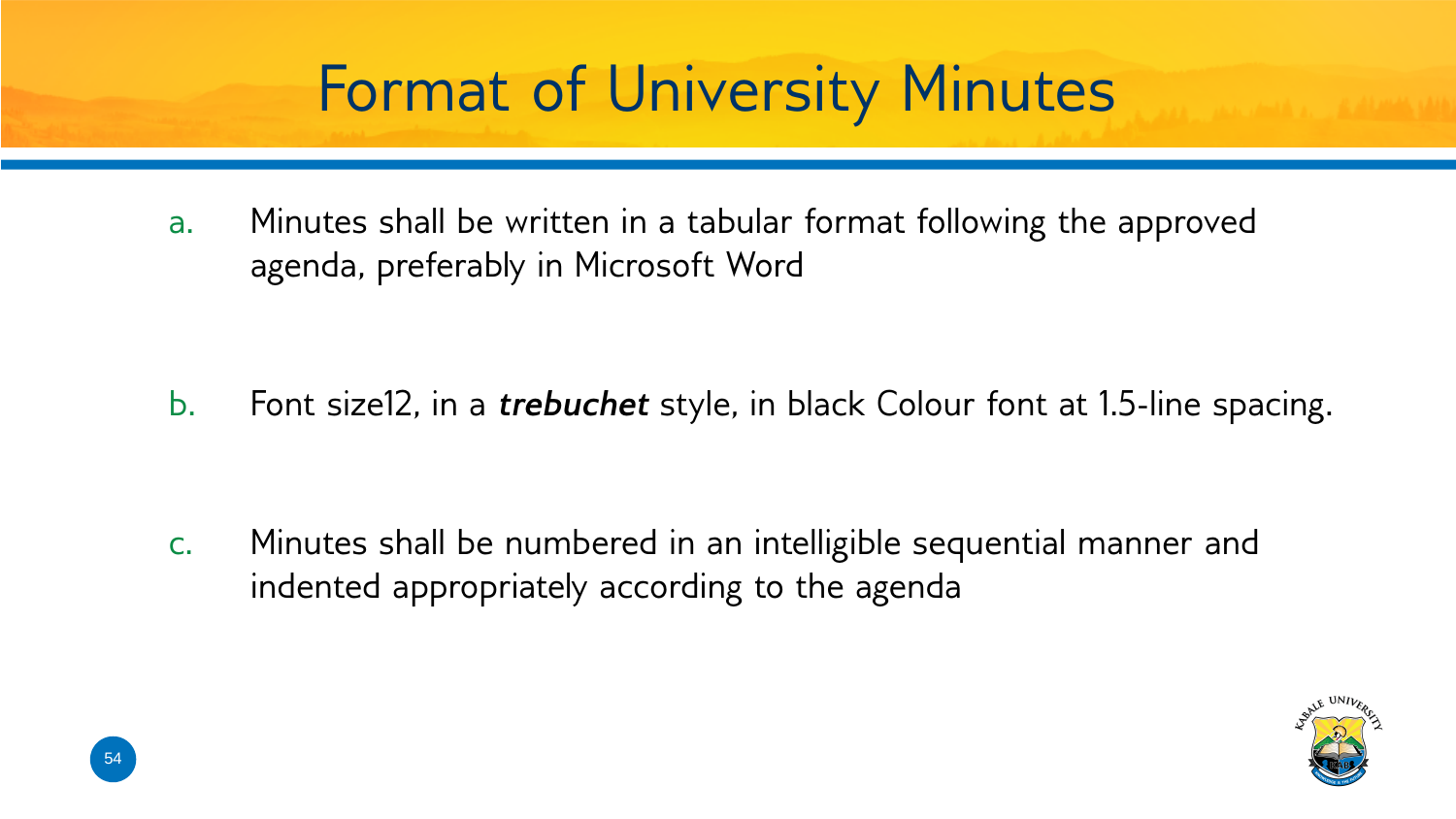

# Format of University Minutes
Minutes shall be written in a tabular format following the approved agenda, preferably in Microsoft Word

Font size12, in a trebuchet style, in black Colour font at 1.5-line spacing.

Minutes shall be numbered in an intelligible sequential manner and indented appropriately according to the agenda